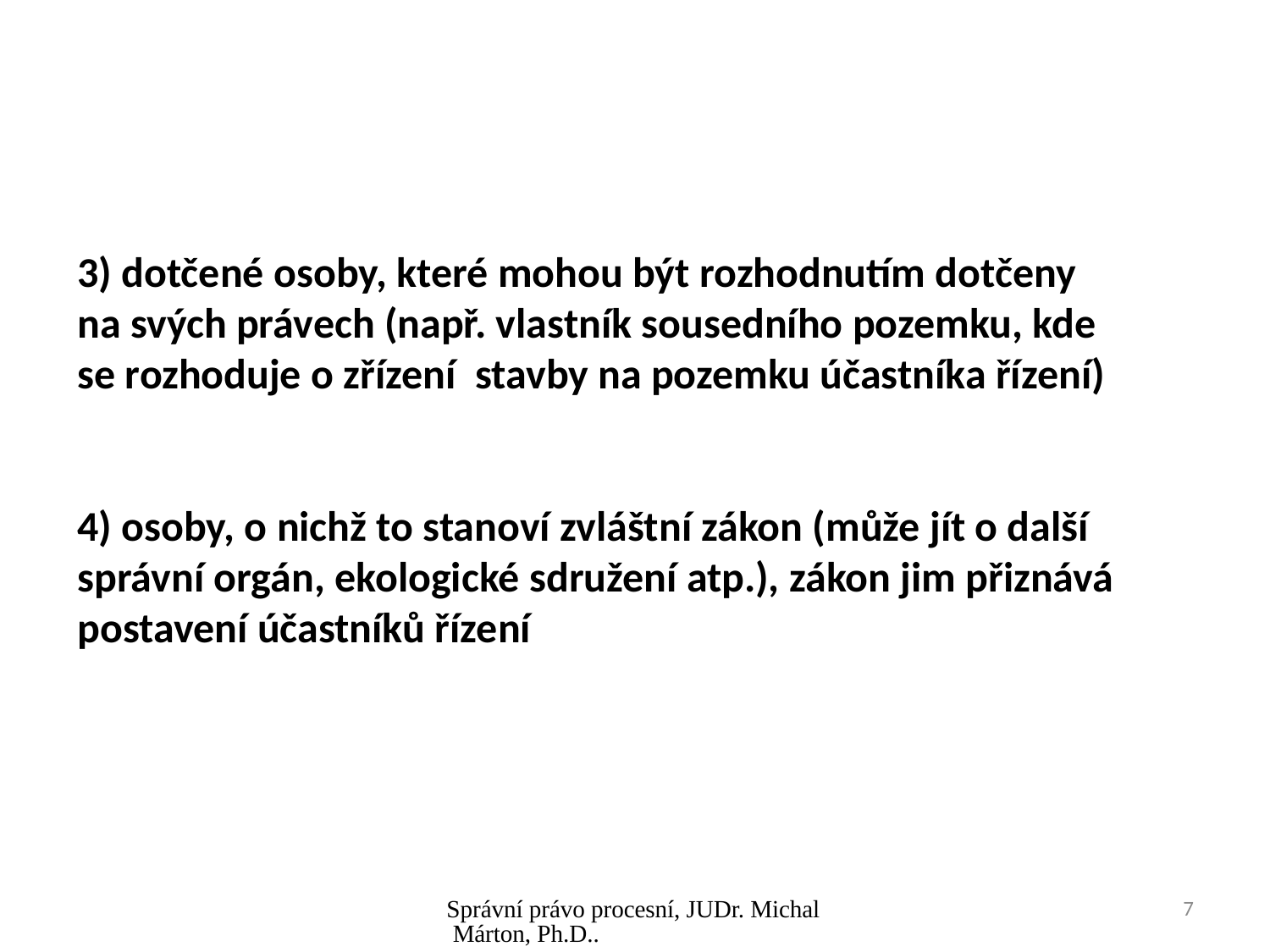

3) dotčené osoby, které mohou být rozhodnutím dotčeny na svých právech (např. vlastník sousedního pozemku, kde se rozhoduje o zřízení  stavby na pozemku účastníka řízení)

4) osoby, o nichž to stanoví zvláštní zákon (může jít o další správní orgán, ekologické sdružení atp.), zákon jim přiznává postavení účastníků řízení
Správní právo procesní, JUDr. Michal Márton, Ph.D..
7